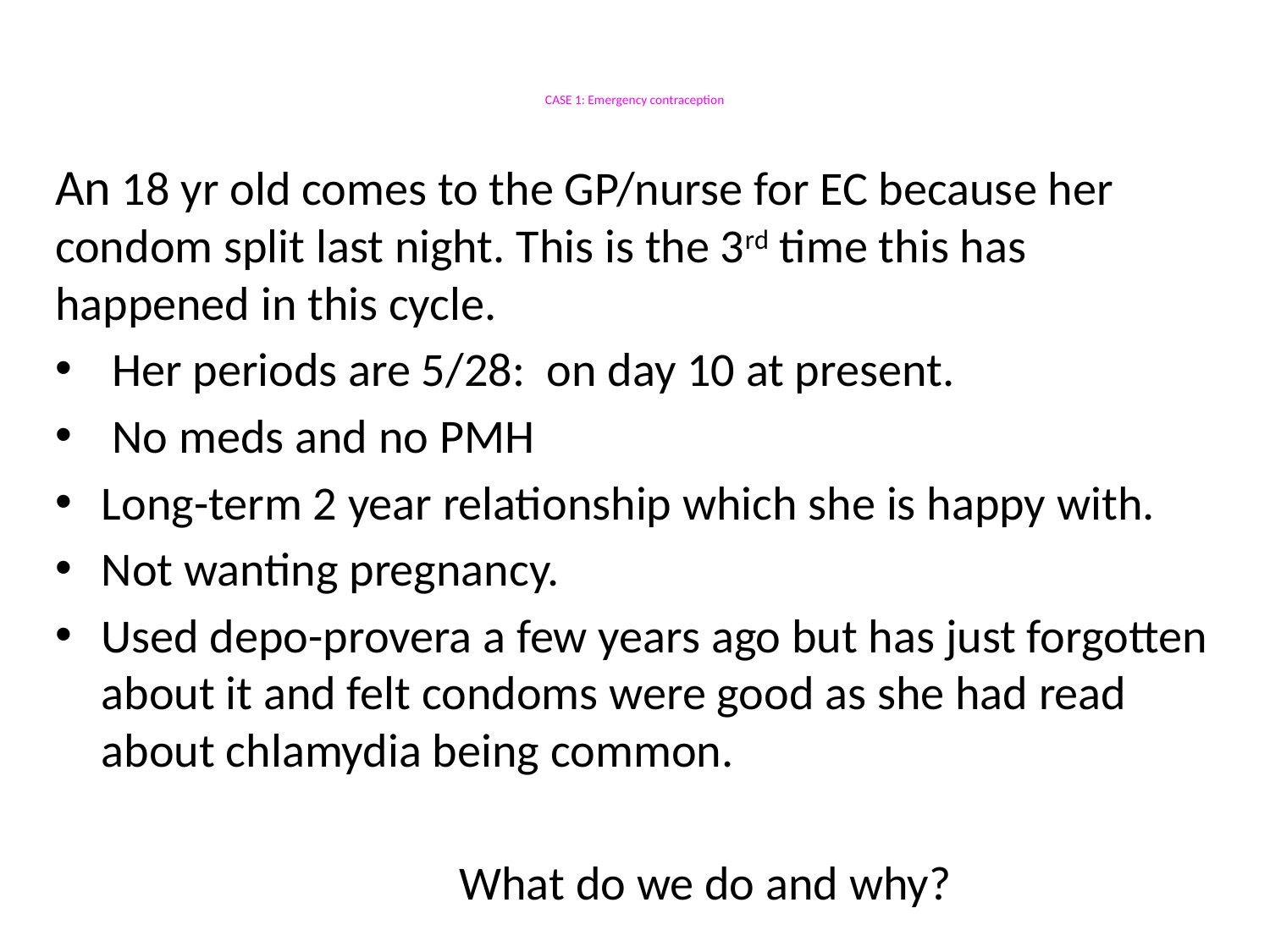

# CASE 1: Emergency contraception
An 18 yr old comes to the GP/nurse for EC because her condom split last night. This is the 3rd time this has happened in this cycle.
 Her periods are 5/28:  on day 10 at present.
 No meds and no PMH
Long-term 2 year relationship which she is happy with.
Not wanting pregnancy.
Used depo-provera a few years ago but has just forgotten about it and felt condoms were good as she had read about chlamydia being common.

             What do we do and why?